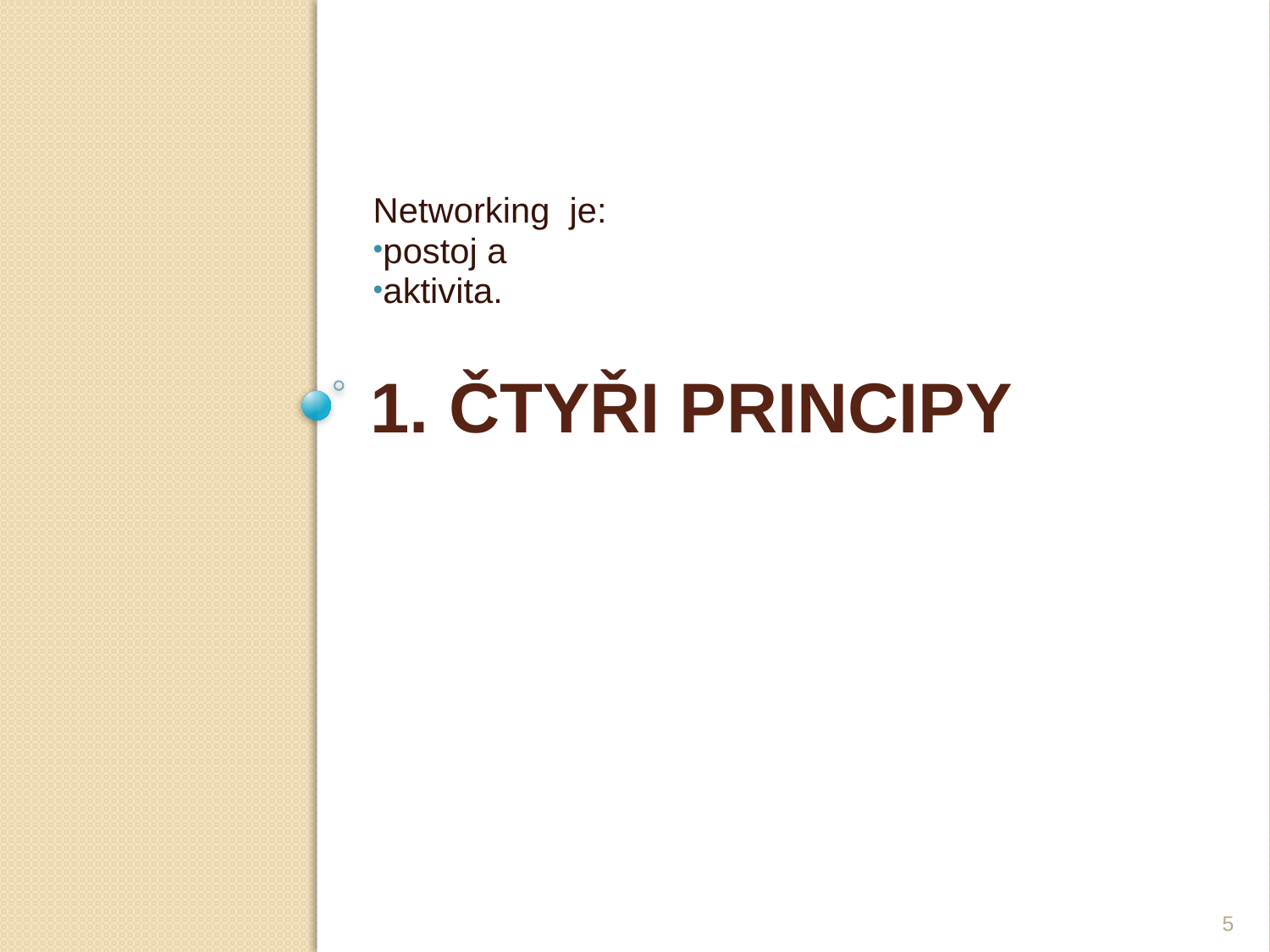

Networking  je:
postoj a
aktivita.

# 1. Čtyři principy
5